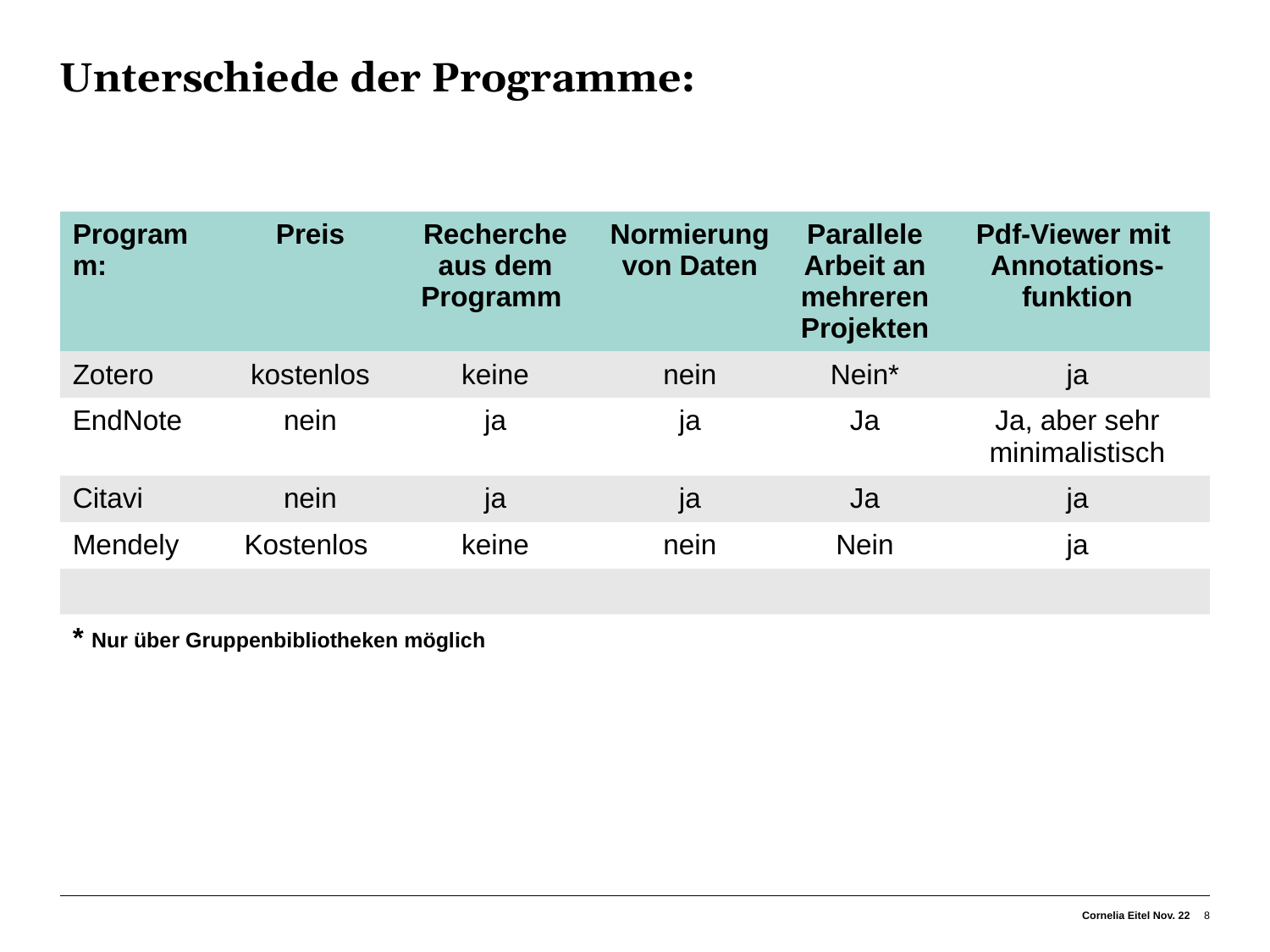

# Unterschiede der Programme:
| Programm: | Preis | Recherche aus dem Programm | Normierung von Daten | Parallele Arbeit an mehreren Projekten | Pdf-Viewer mit Annotations-funktion |
| --- | --- | --- | --- | --- | --- |
| Zotero | kostenlos | keine | nein | Nein\* | ja |
| EndNote | nein | ja | ja | Ja | Ja, aber sehr minimalistisch |
| Citavi | nein | ja | ja | Ja | ja |
| Mendely | Kostenlos | keine | nein | Nein | ja |
|  |  |  |  |  |  |
| \* Nur über Gruppenbibliotheken möglich |  |  |  |  |  |
Cornelia Eitel Nov. 22
8